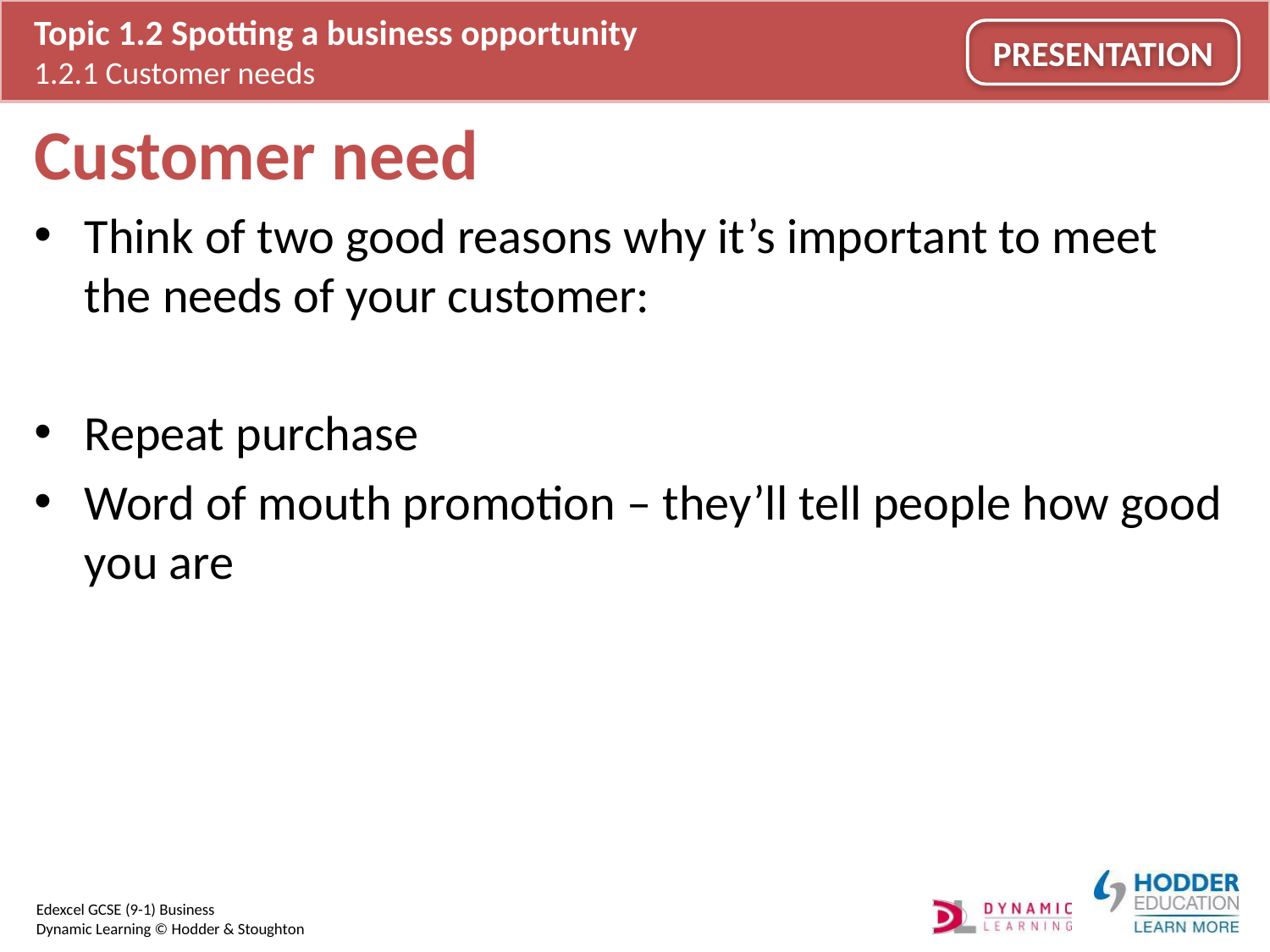

# Customer need
Think of two good reasons why it’s important to meet the needs of your customer:

Repeat purchase
Word of mouth promotion – they’ll tell people how good you are